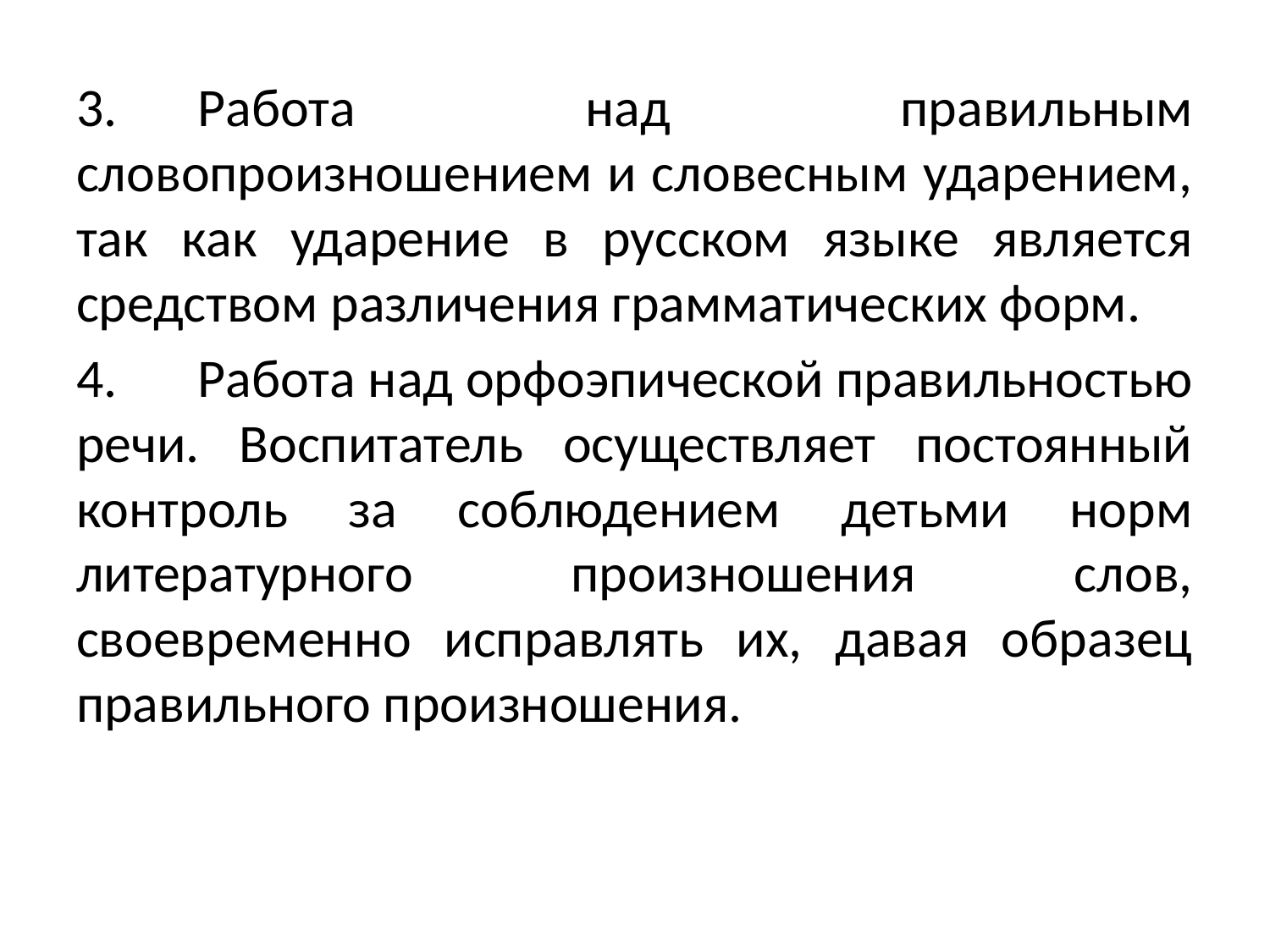

3.	Работа над правильным словопроизношением и словесным ударением, так как ударение в русском языке является средством различения грамматических форм.
4.	Работа над орфоэпической правильностью речи. Воспитатель осуществляет постоянный контроль за соблюдением детьми норм литературного произношения слов, своевременно исправлять их, давая образец правильного произношения.